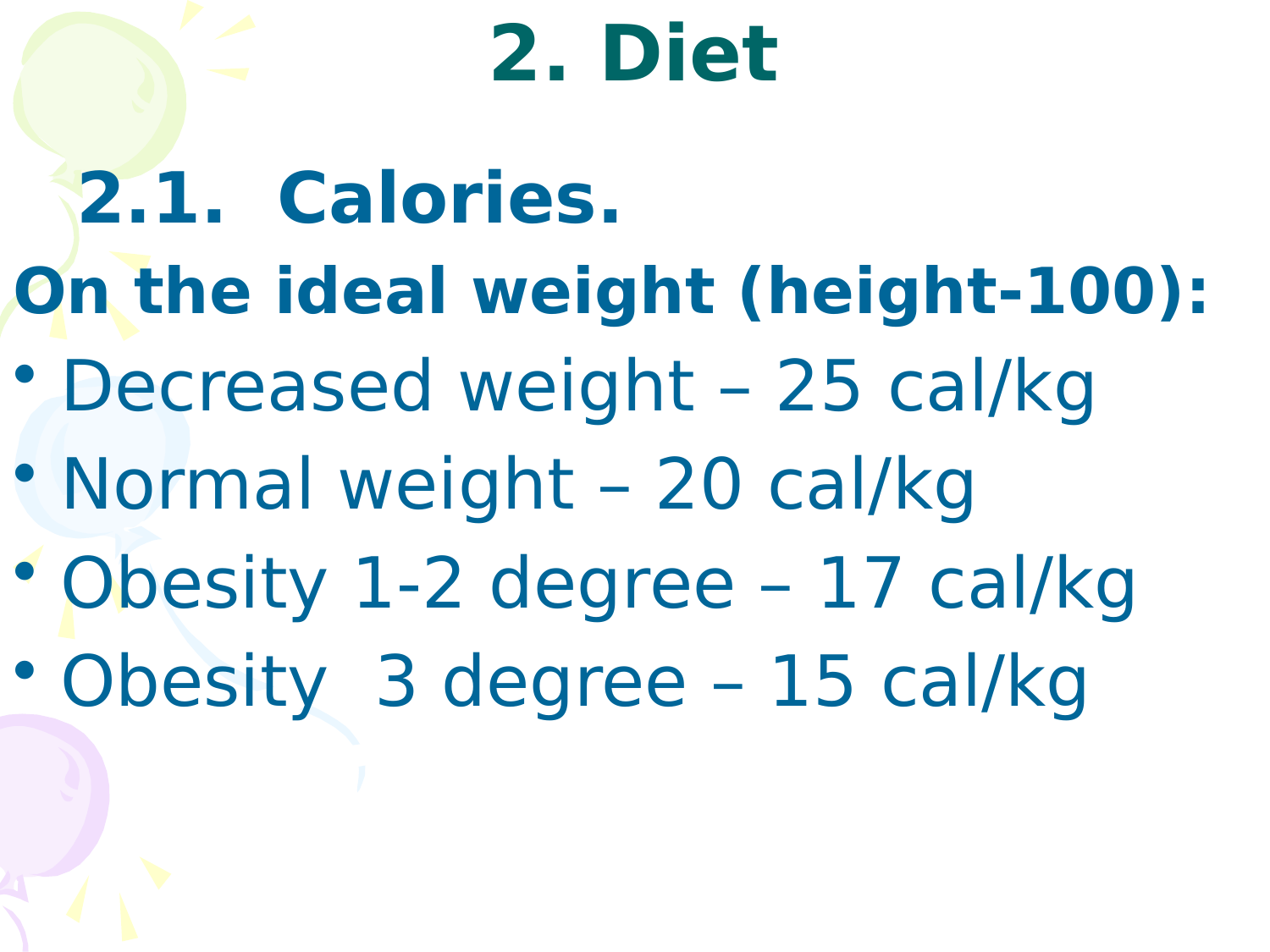

# 2. Diet
2.1.  Calories.
On the ideal weight (height-100):
Decreased weight – 25 cal/kg
Normal weight – 20 cal/kg
Obesity 1-2 degree – 17 cal/kg
Obesity  3 degree – 15 cal/kg